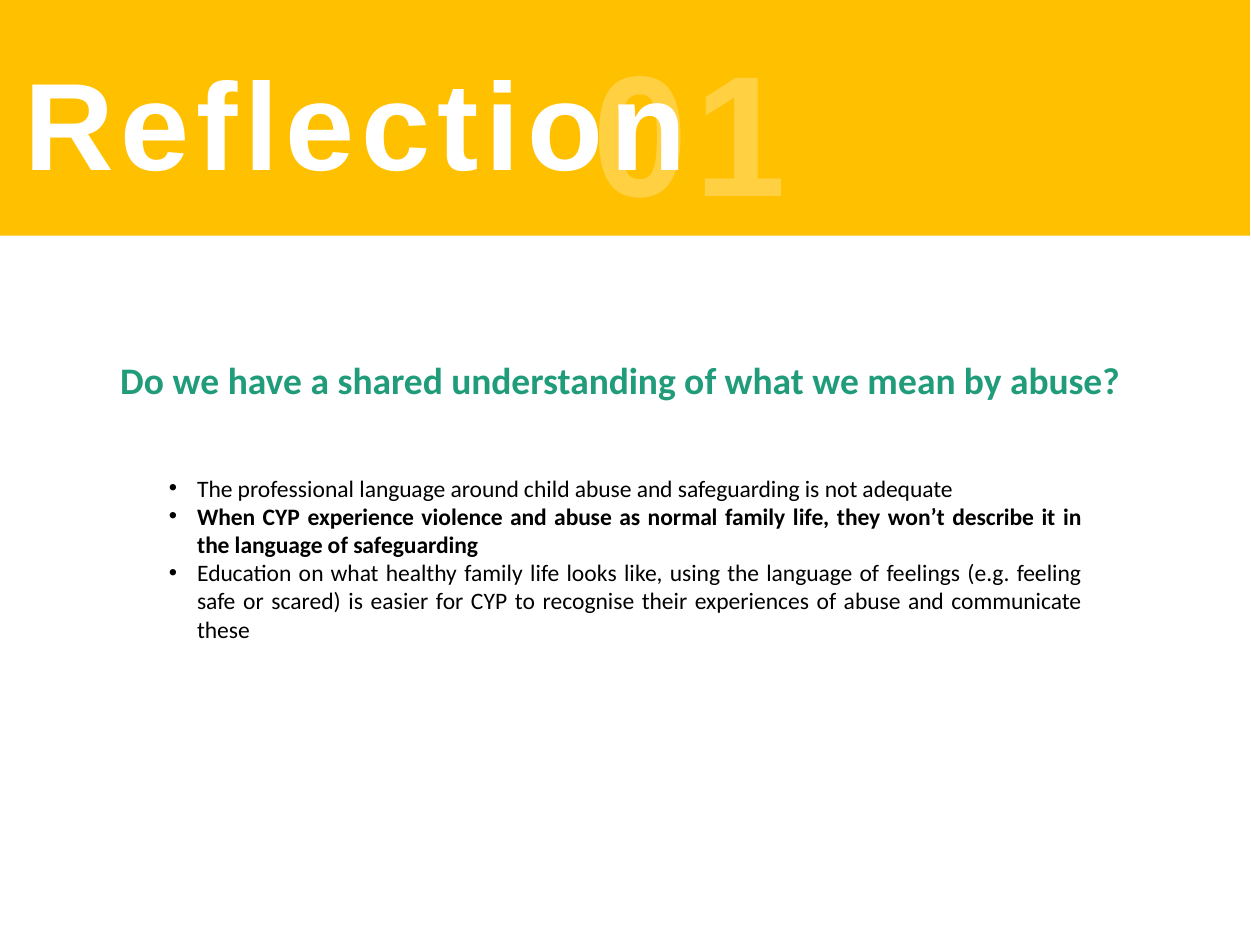

Reflection
01
01
Reflection
Do we have a shared understanding of what we mean by abuse?
The professional language around child abuse and safeguarding is not adequate
When CYP experience violence and abuse as normal family life, they won’t describe it in the language of safeguarding
Education on what healthy family life looks like, using the language of feelings (e.g. feeling safe or scared) is easier for CYP to recognise their experiences of abuse and communicate these